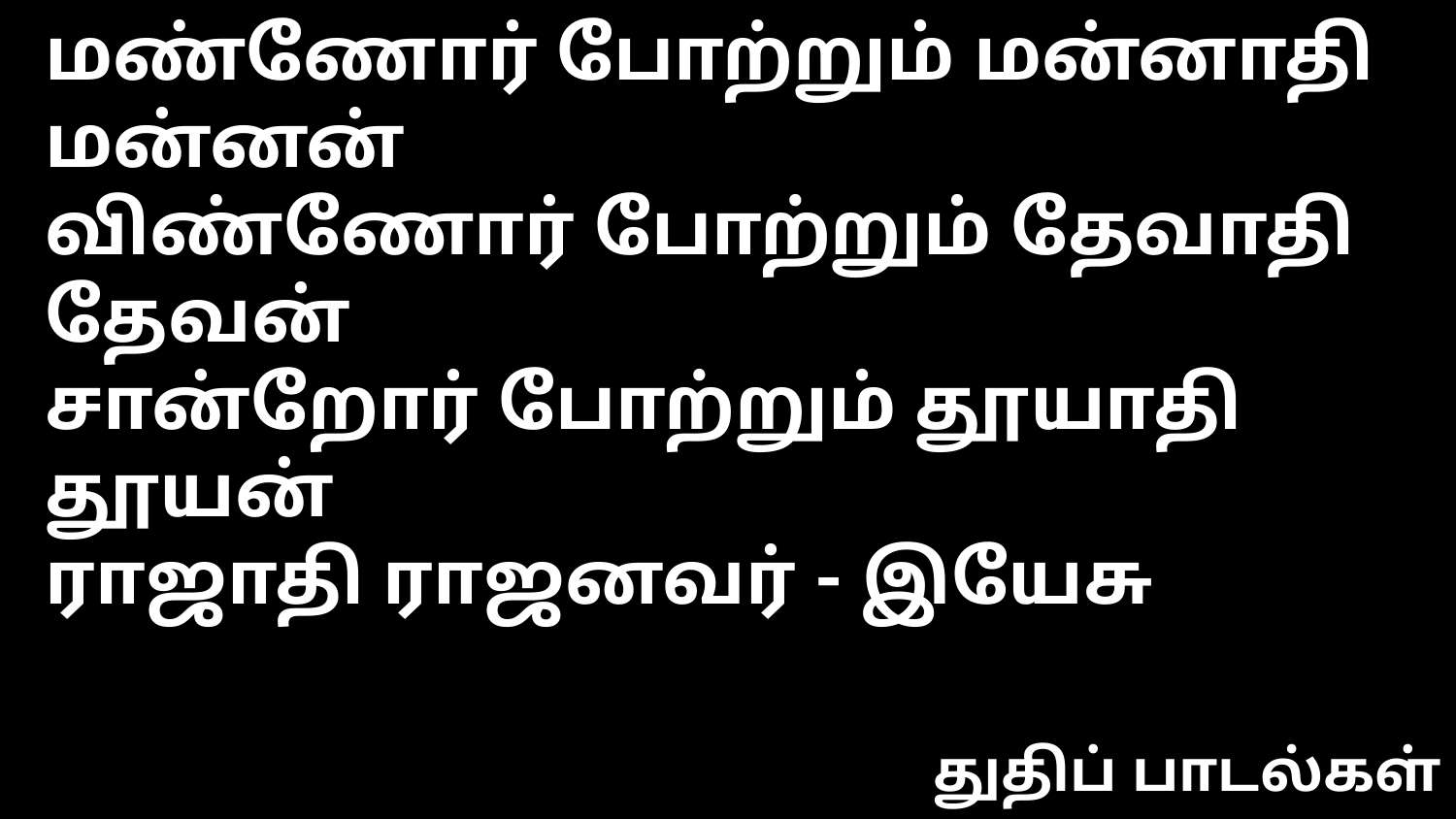

மண்ணோர் போற்றும் மன்னாதி மன்னன்
விண்ணோர் போற்றும் தேவாதி தேவன்
சான்றோர் போற்றும் தூயாதி தூயன்
ராஜாதி ராஜனவர் - இயேசு

துதிப் பாடல்கள்